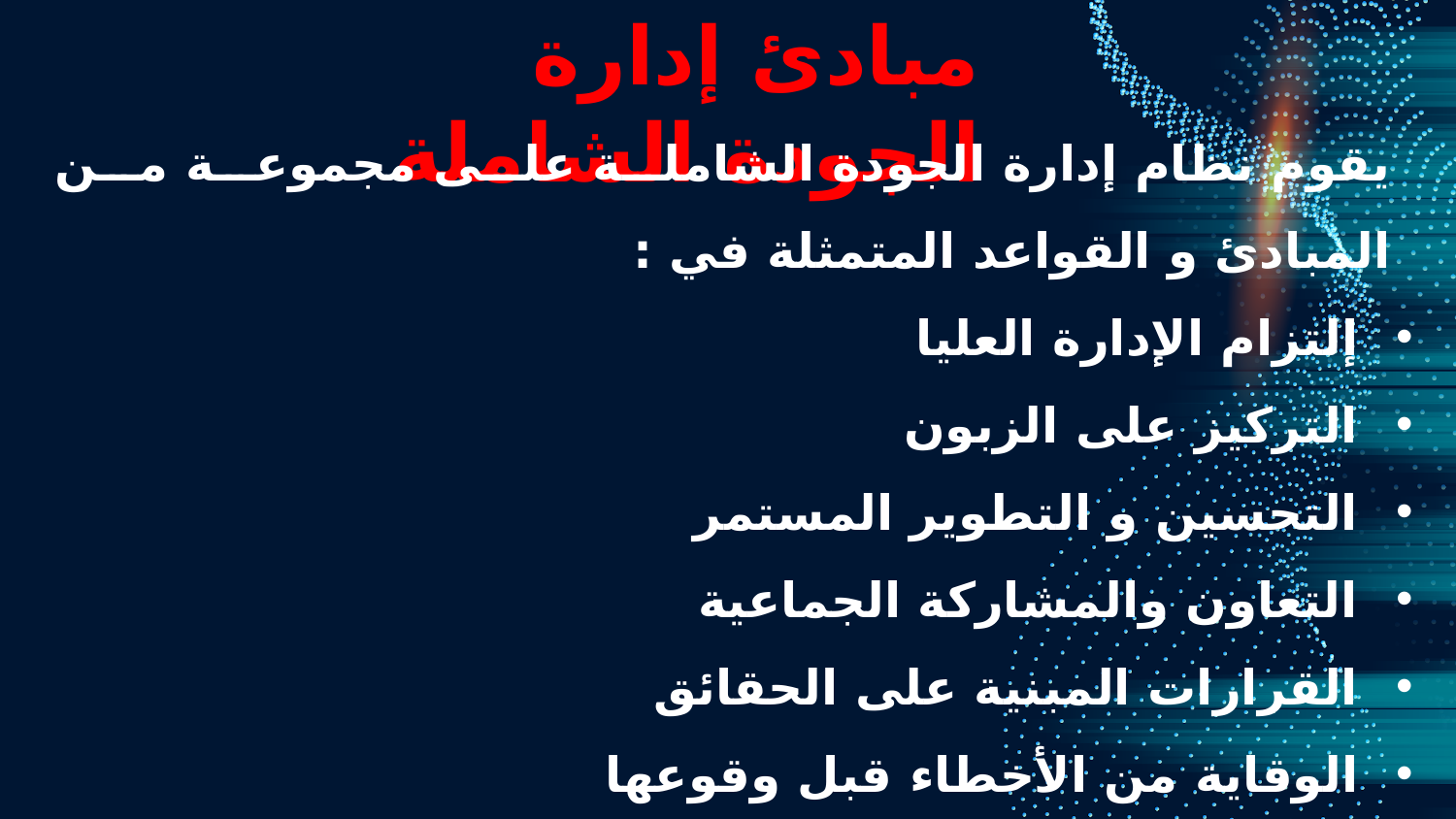

# مبادئ إدارة الجودة الشاملة
يقوم نظام إدارة الجودة الشاملة على مجموعة من المبادئ و القواعد المتمثلة في :
إلتزام الإدارة العليا
التركيز على الزبون
التحسين و التطوير المستمر
التعاون والمشاركة الجماعية
القرارات المبنية على الحقائق
الوقاية من الأخطاء قبل وقوعها
التغذية العكسية